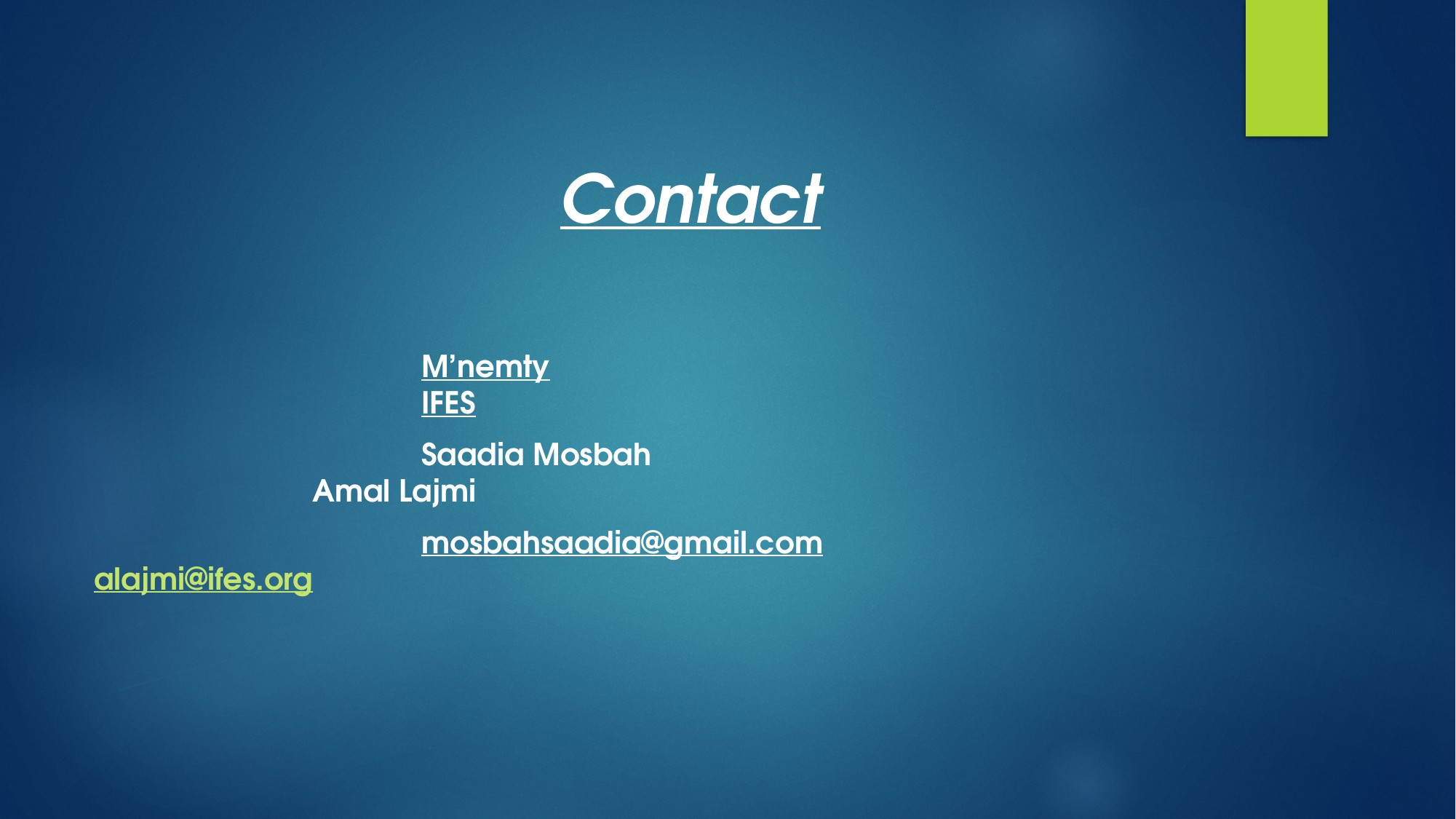

Contact

			M’nemty									IFES
			Saadia Mosbah							Amal Lajmi
			mosbahsaadia@gmail.com				alajmi@ifes.org